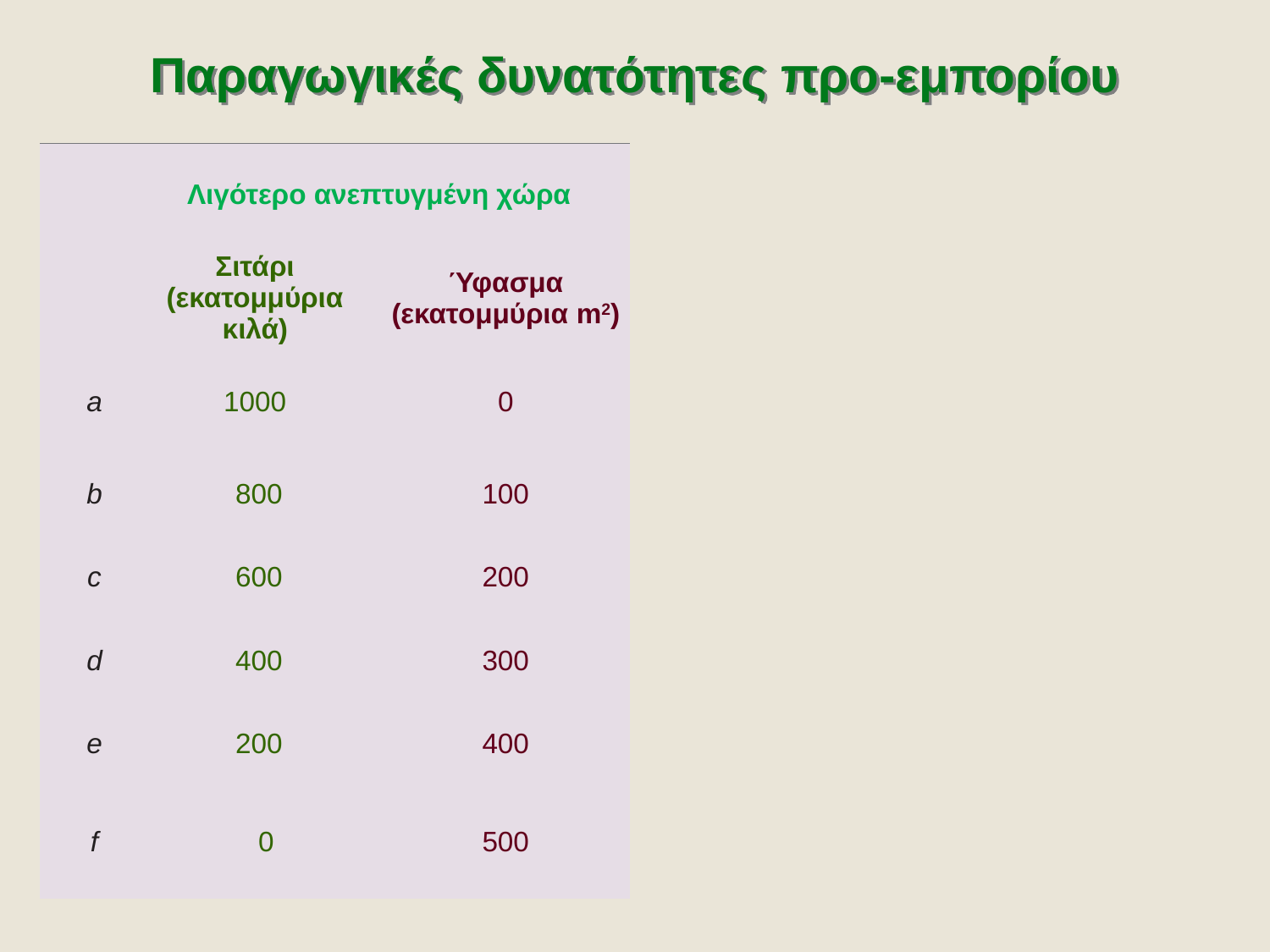

Παραγωγικές δυνατότητες προ-εμπορίου
|  | Λιγότερο ανεπτυγμένη χώρα |  |
| --- | --- | --- |
|  | Σιτάρι (εκατομμύρια κιλά) | Ύφασμα (εκατομμύρια m2) |
| a | 1000 | 0 |
| b | 800 | 100 |
| c | 600 | 200 |
| d | 400 | 300 |
| e | 200 | 400 |
| f | 0 | 500 |